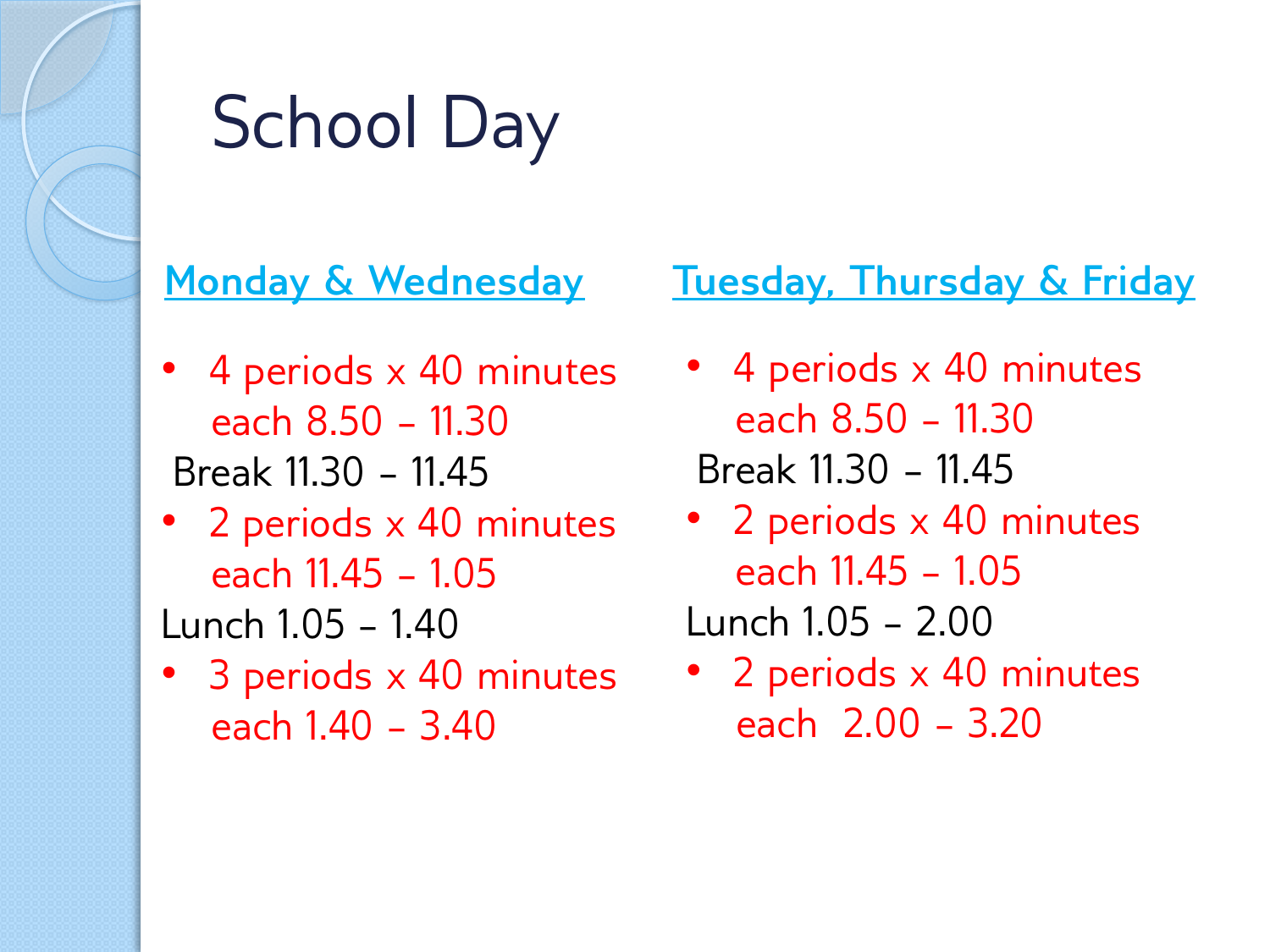

# School Day
Monday & Wednesday	Tuesday, Thursday & Friday

4 periods x 40 minutes
	each 8.50 – 11.30
Break 11.30 – 11.45
2 periods x 40 minutes
	each 11.45 – 1.05
Lunch 1.05 – 2.00
2 periods x 40 minutes
each  2.00 – 3.20
4 periods x 40 minutes
	each 8.50 – 11.30
Break 11.30 – 11.45
2 periods x 40 minutes
	each 11.45 – 1.05
Lunch 1.05 – 1.40
3 periods x 40 minutes
each 1.40 – 3.40